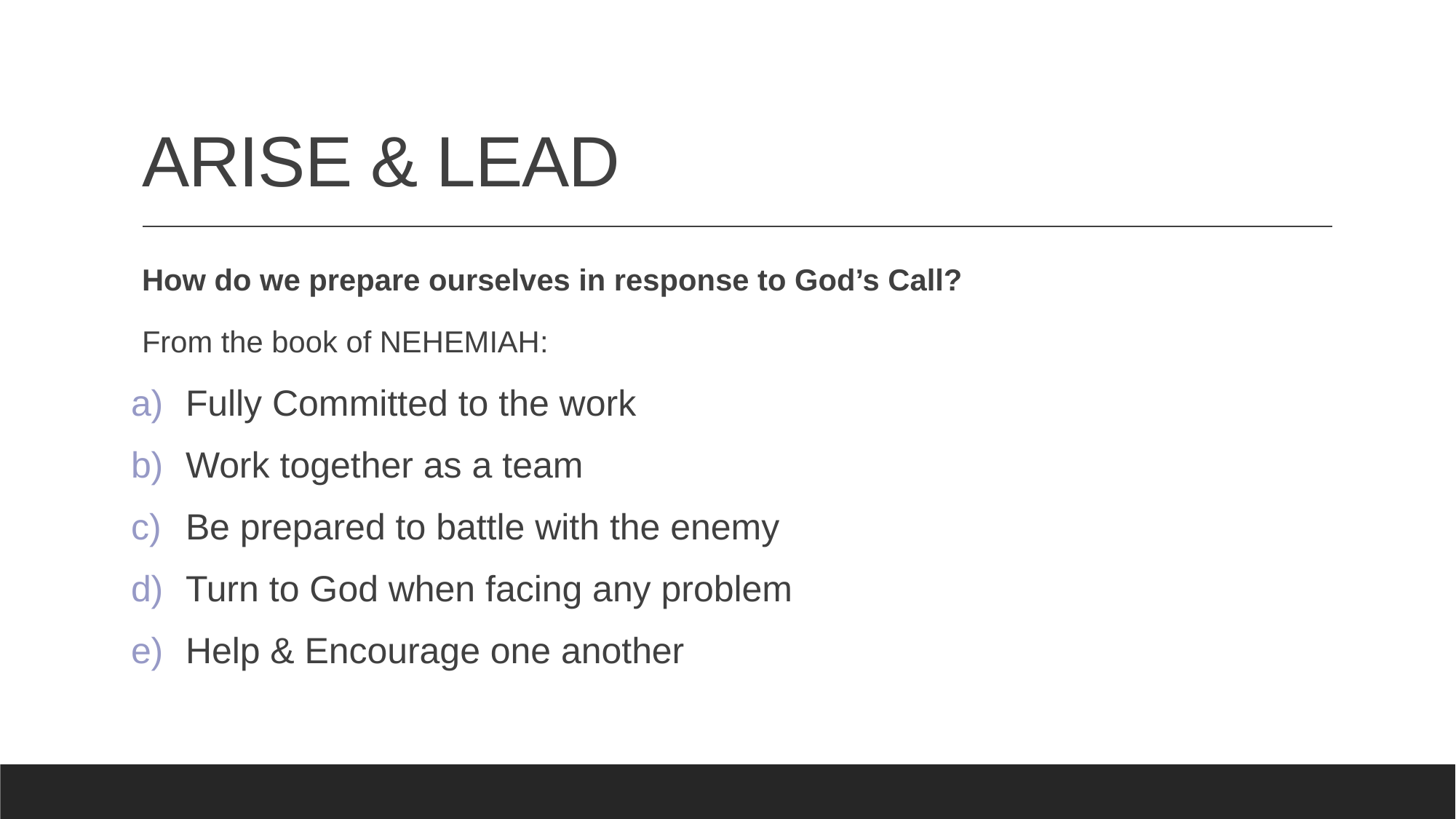

# ARISE & LEAD
How do we prepare ourselves in response to God’s Call?
From the book of NEHEMIAH:
Fully Committed to the work
Work together as a team
Be prepared to battle with the enemy
Turn to God when facing any problem
Help & Encourage one another